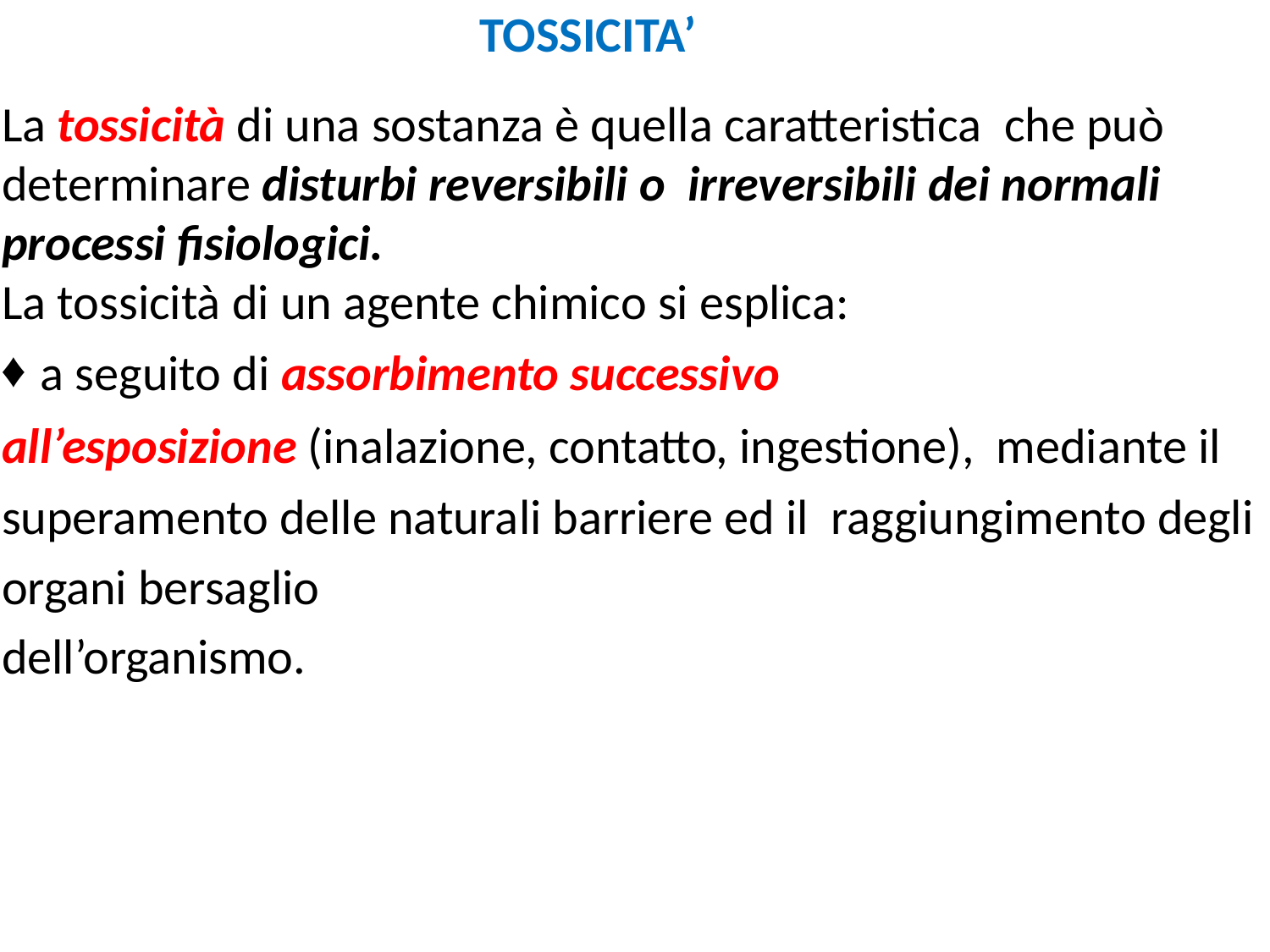

# TOSSICITA’
La tossicità di una sostanza è quella caratteristica  che può determinare disturbi reversibili o  irreversibili dei normali processi fisiologici.
La tossicità di un agente chimico si esplica:
a seguito di assorbimento successivo
all’esposizione (inalazione, contatto, ingestione),  mediante il superamento delle naturali barriere ed il  raggiungimento degli organi bersaglio
dell’organismo.